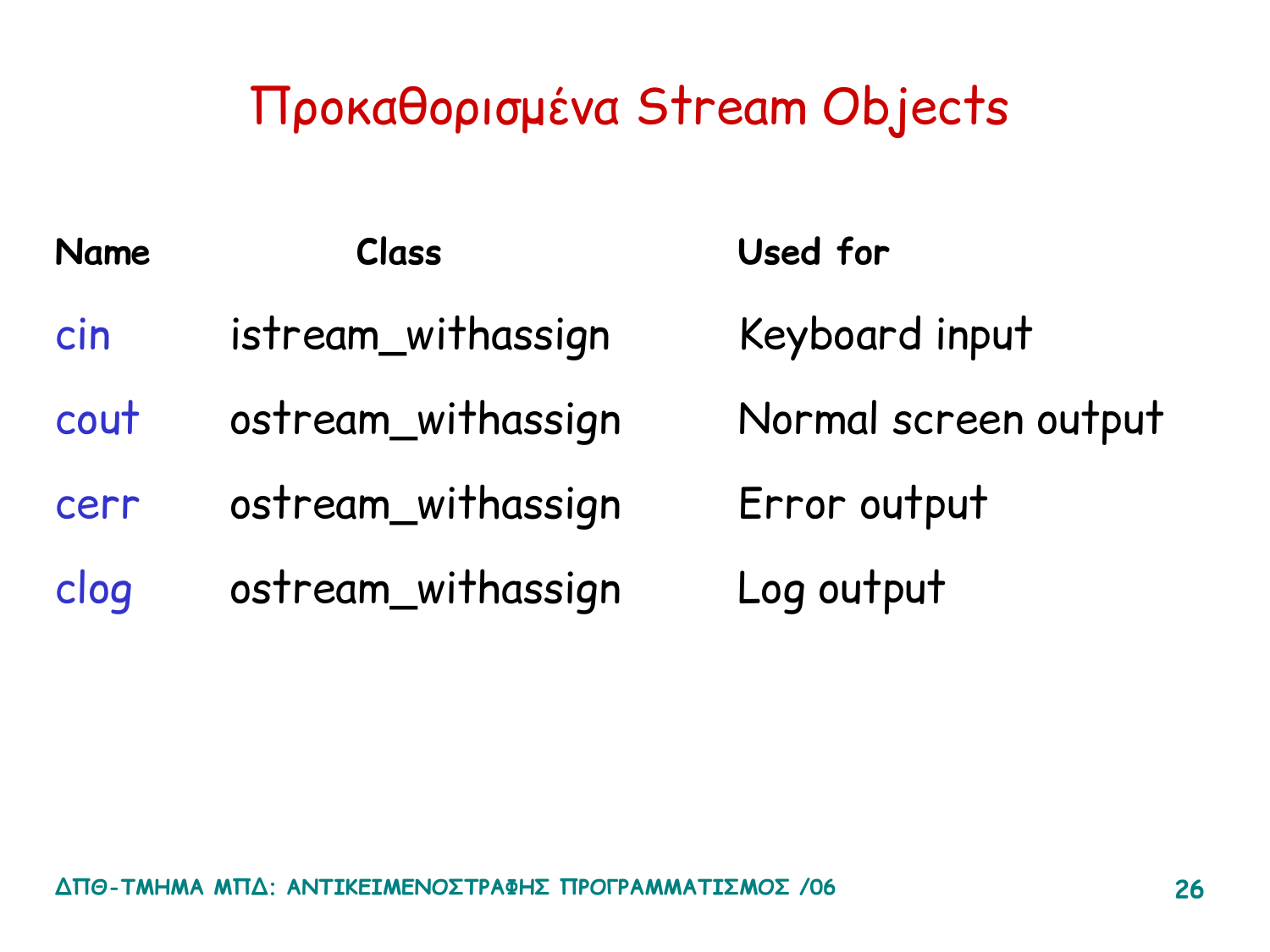

# Προκαθορισμένα Stream Objects
Name 		Class 			Used for
cin 	istream_withassign 	Keyboard input
cout 	ostream_withassign 	Normal screen output
cerr 	ostream_withassign 	Error output
clog 	ostream_withassign 	Log output
ΔΠΘ-ΤΜΗΜΑ ΜΠΔ: ΑΝΤΙΚΕΙΜΕΝΟΣΤΡΑΦΗΣ ΠΡΟΓΡΑΜΜΑΤΙΣΜΟΣ /06
26